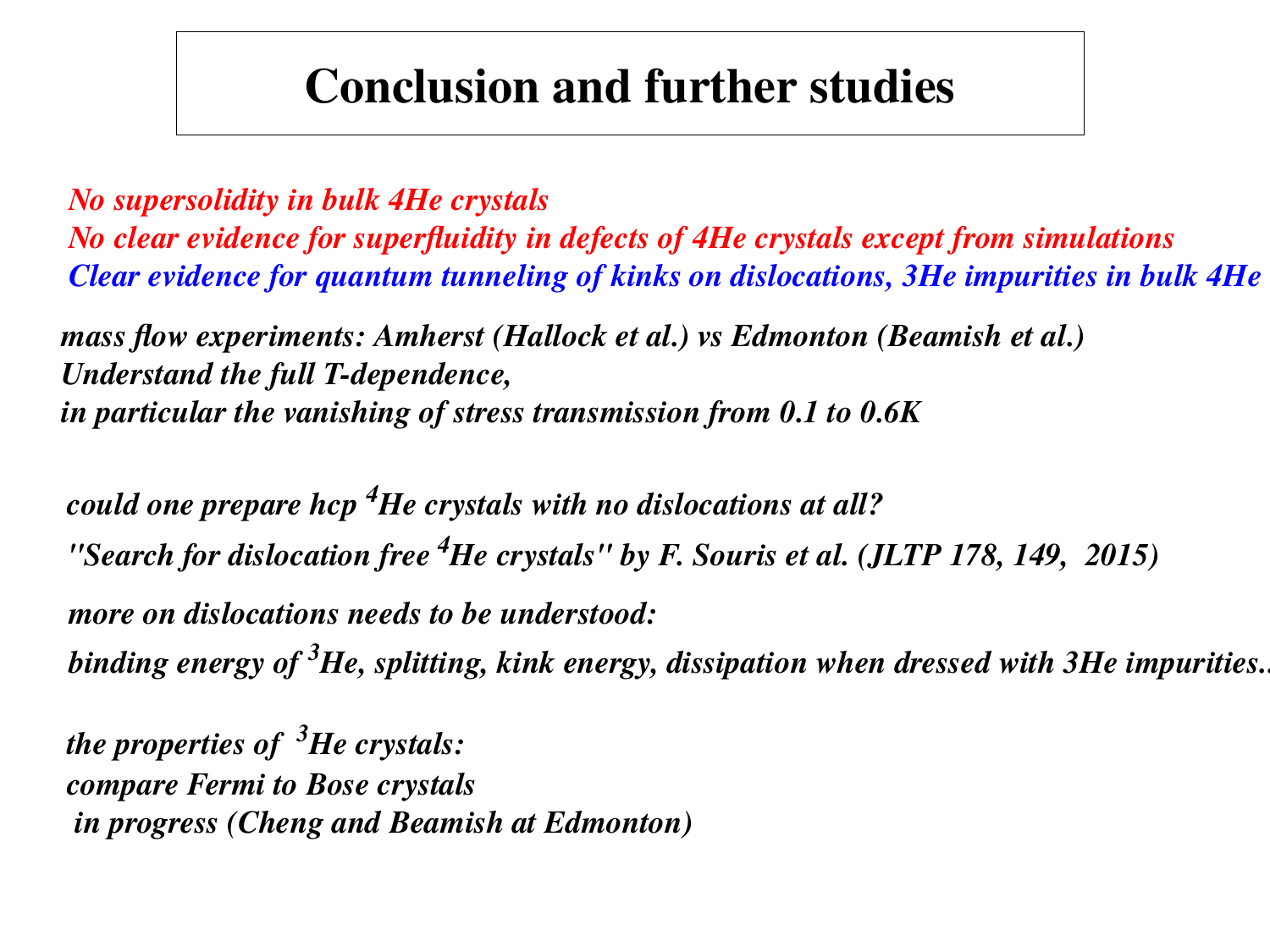

# Conclusion and further studies
No supersolidity in bulk 4He crystals
No clear evidence for superfluidity in defects of 4He crystals except from simulations
Clear evidence for quantum tunneling of kinks on dislocations, 3He impurities in bulk 4He
mass flow experiments: Amherst (Hallock et al.) vs Edmonton (Beamish et al.)
Understand the full T-dependence,
in particular the vanishing of stress transmission from 0.1 to 0.6K
could one prepare hcp 4He crystals with no dislocations at all?
"Search for dislocation free 4He crystals" by F. Souris et al. (JLTP 178, 149,  2015)
more on dislocations needs to be understood:
binding energy of 3He, splitting, kink energy, dissipation when dressed with 3He impurities...
the properties of  3He crystals:
compare Fermi to Bose crystals
 in progress (Cheng and Beamish at Edmonton)